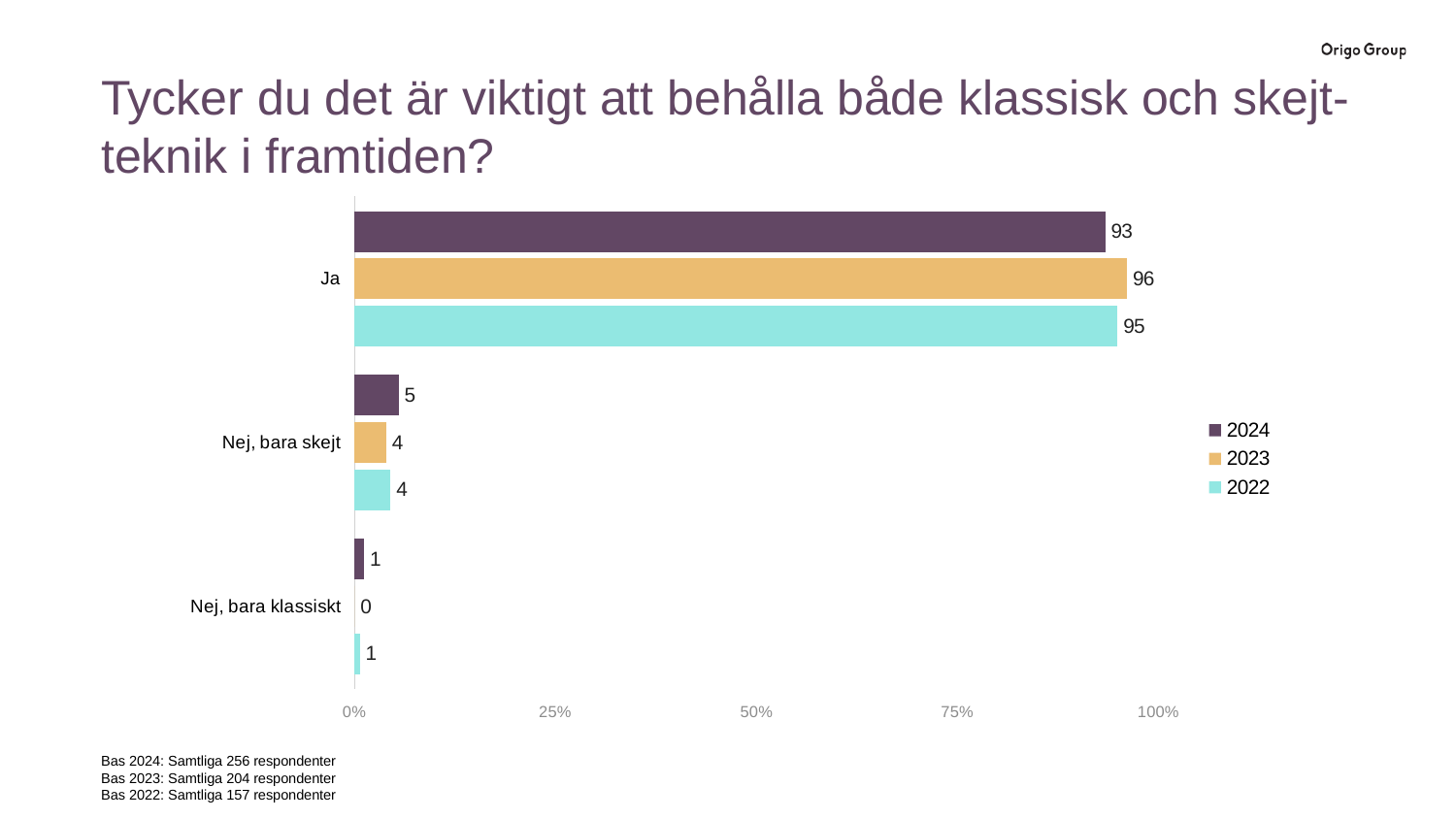

Tycker du det är viktigt att behålla både klassisk och skejt-teknik i framtiden?

### Chart

| Category | 2022 | 2023 | 2024 |
|---|---|---|---|
| Nej, bara klassiskt | 0.636942675159236 | 0.0 | 1.171875 |
| Nej, bara skejt | 4.45859872611465 | 3.92156862745098 | 5.46875 |
| Ja | 94.9044585987261 | 96.078431372549 | 93.359375 |

Bas 2024: Samtliga 256 respondenter
Bas 2023: Samtliga 204 respondenter
Bas 2022: Samtliga 157 respondenter